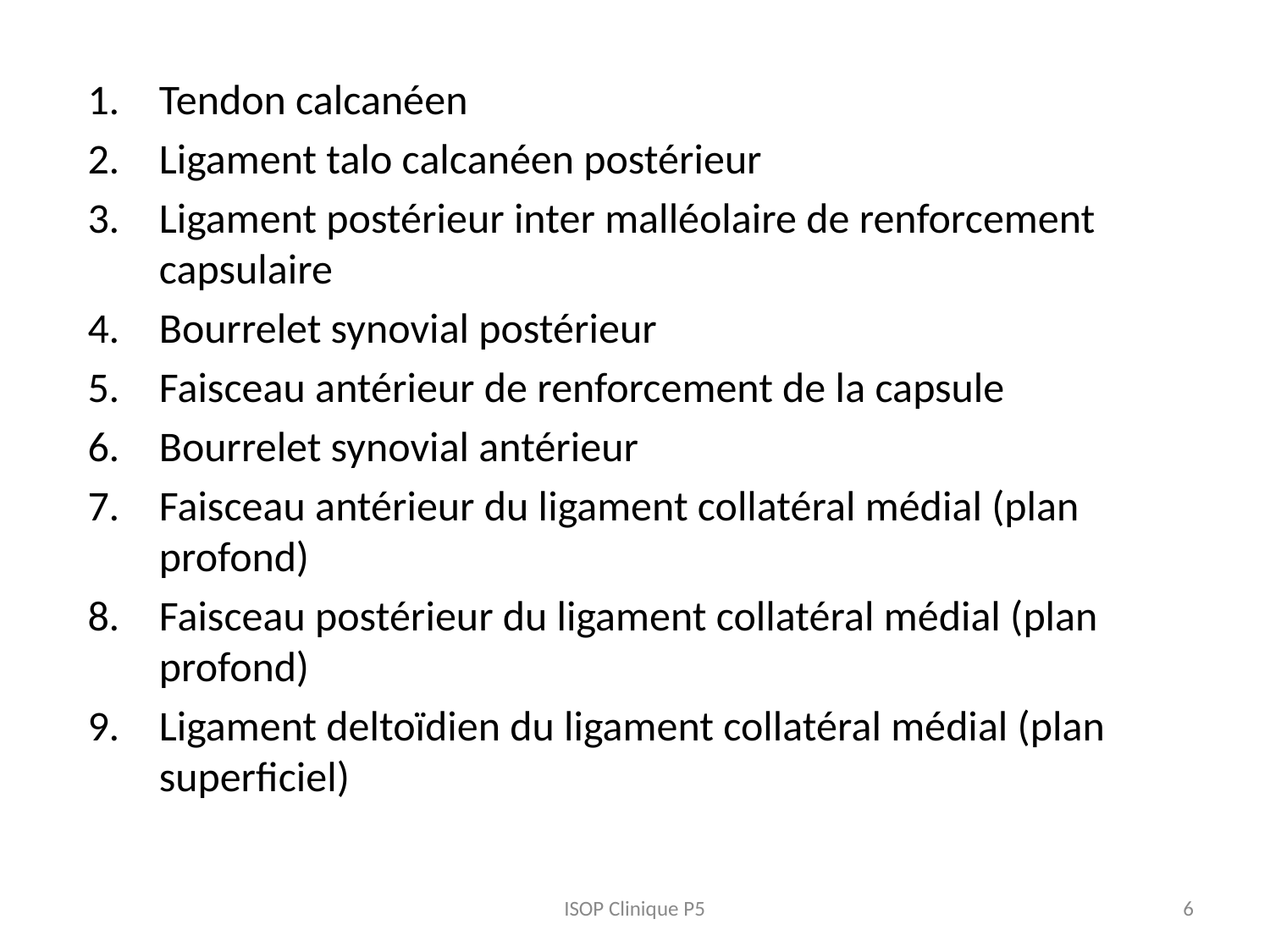

Tendon calcanéen
Ligament talo calcanéen postérieur
Ligament postérieur inter malléolaire de renforcement capsulaire
Bourrelet synovial postérieur
Faisceau antérieur de renforcement de la capsule
Bourrelet synovial antérieur
Faisceau antérieur du ligament collatéral médial (plan profond)
Faisceau postérieur du ligament collatéral médial (plan profond)
Ligament deltoïdien du ligament collatéral médial (plan superficiel)

ISOP Clinique P5
6